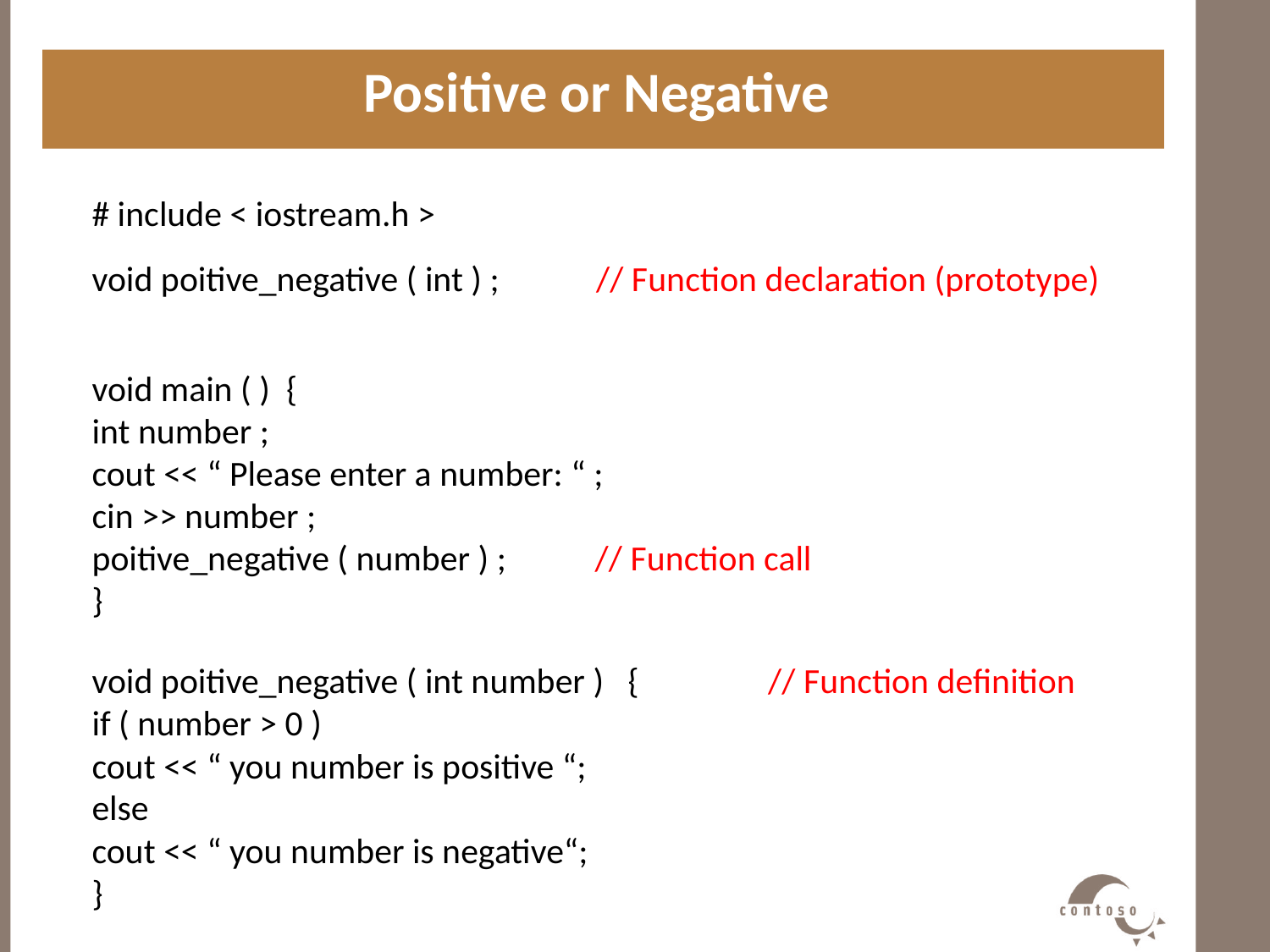

Positive or Negative
#
# include < iostream.h >

void poitive_negative ( int ) ;            // Function declaration (prototype)

void main ( )  {
int number ;
cout << “ Please enter a number: “ ;
cin >> number ;
poitive_negative ( number ) ;           // Function call
}

void poitive_negative ( int number )   {                // Function definition
if ( number > 0 )
cout << “ you number is positive “;
else
cout << “ you number is negative“;
}